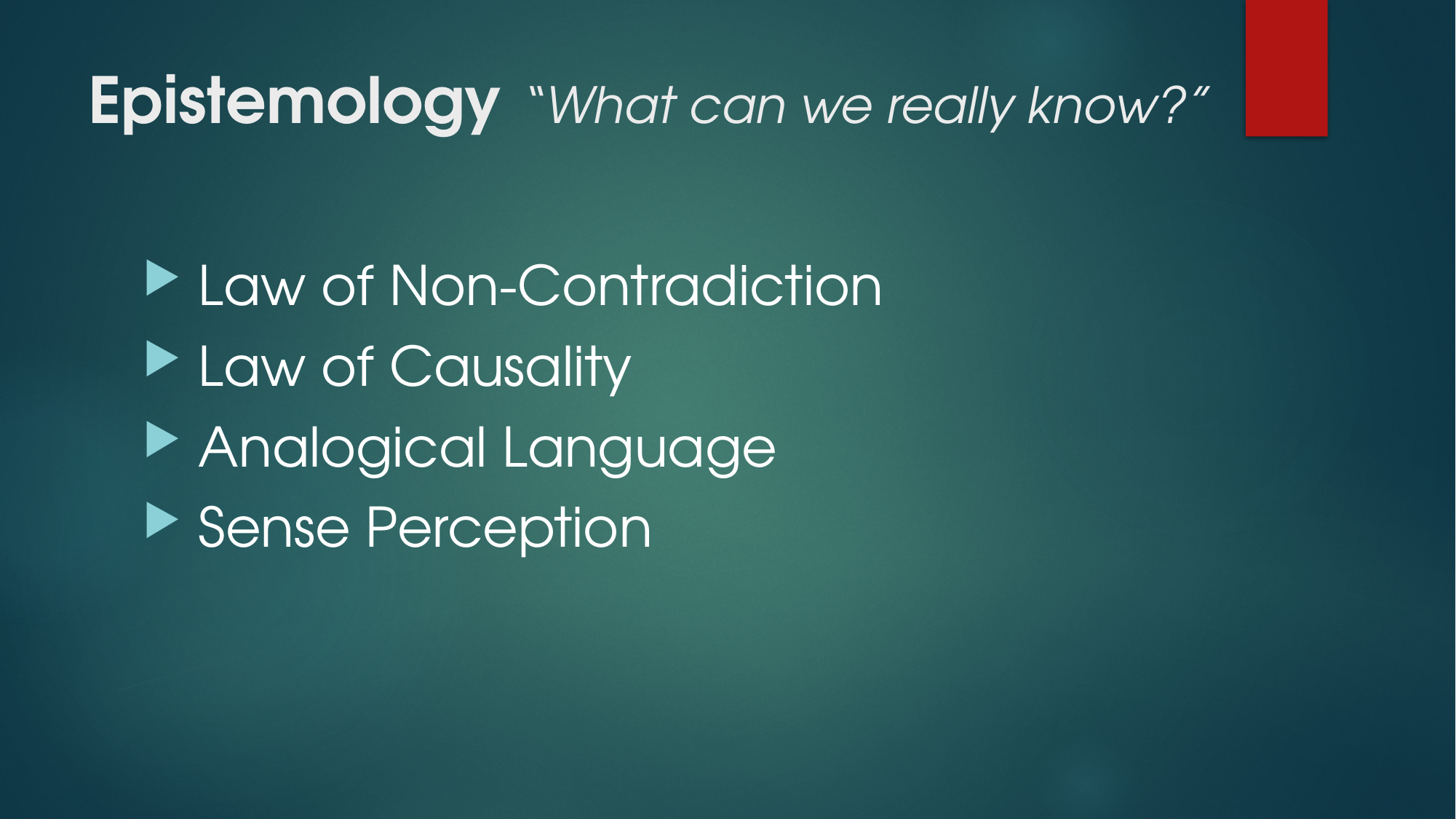

# Epistemology “What can we really know?”
 Law of Non-Contradiction
 Law of Causality
 Analogical Language
 Sense Perception